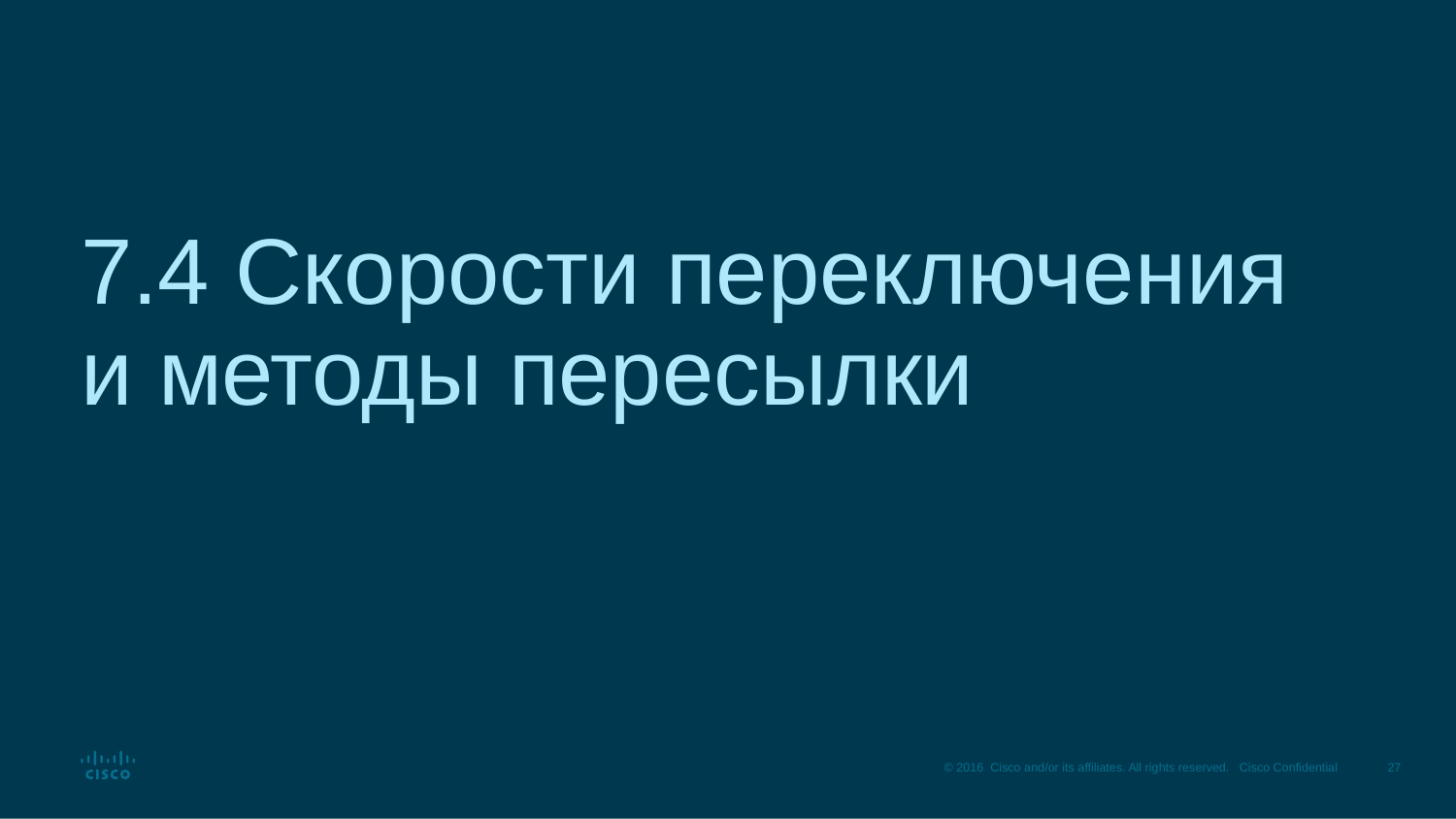

# 7.4 Скорости переключения и методы пересылки